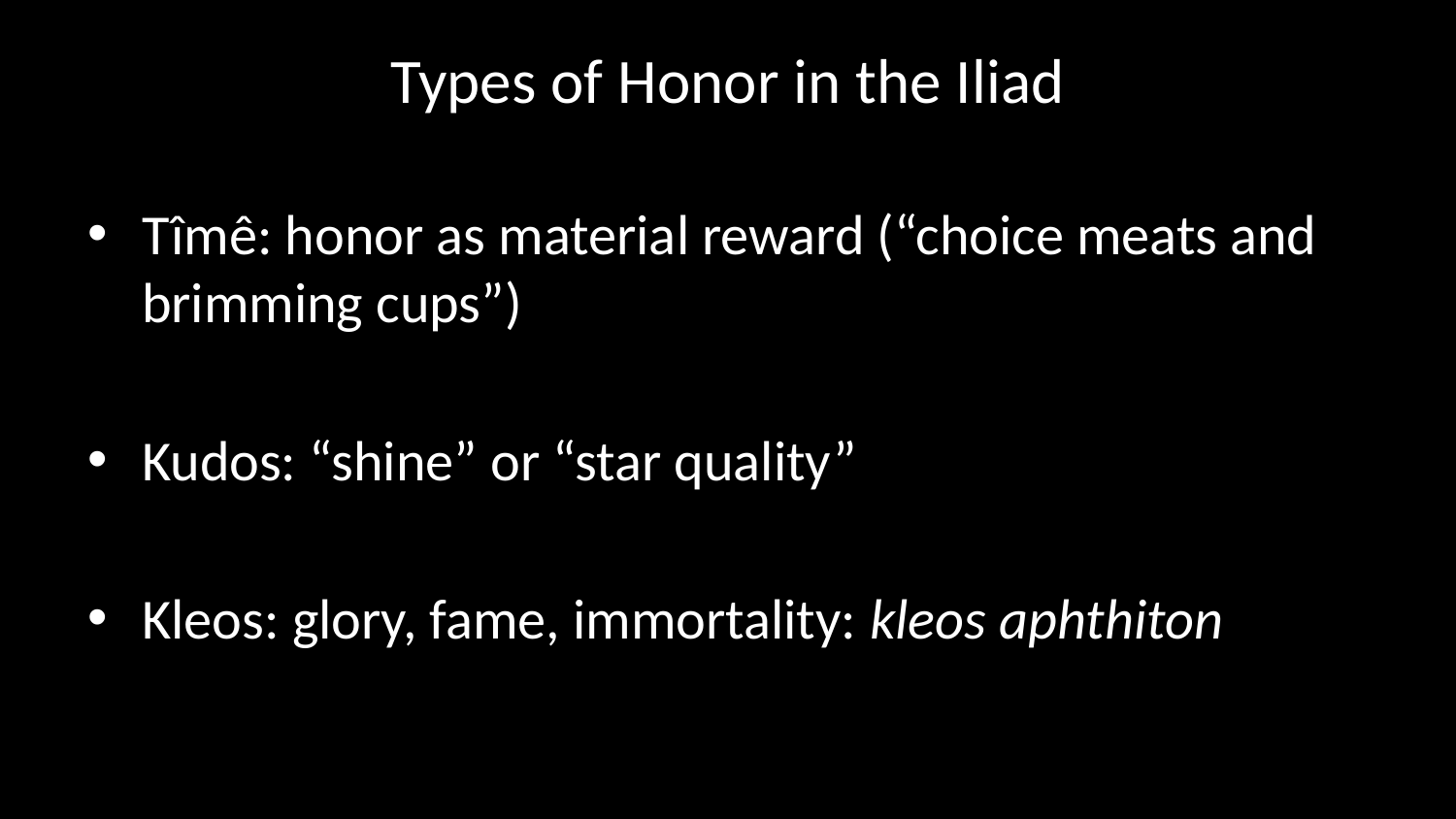

# Types of Honor in the Iliad
Tîmê: honor as material reward (“choice meats and brimming cups”)

Kudos: “shine” or “star quality”

Kleos: glory, fame, immortality: kleos aphthiton